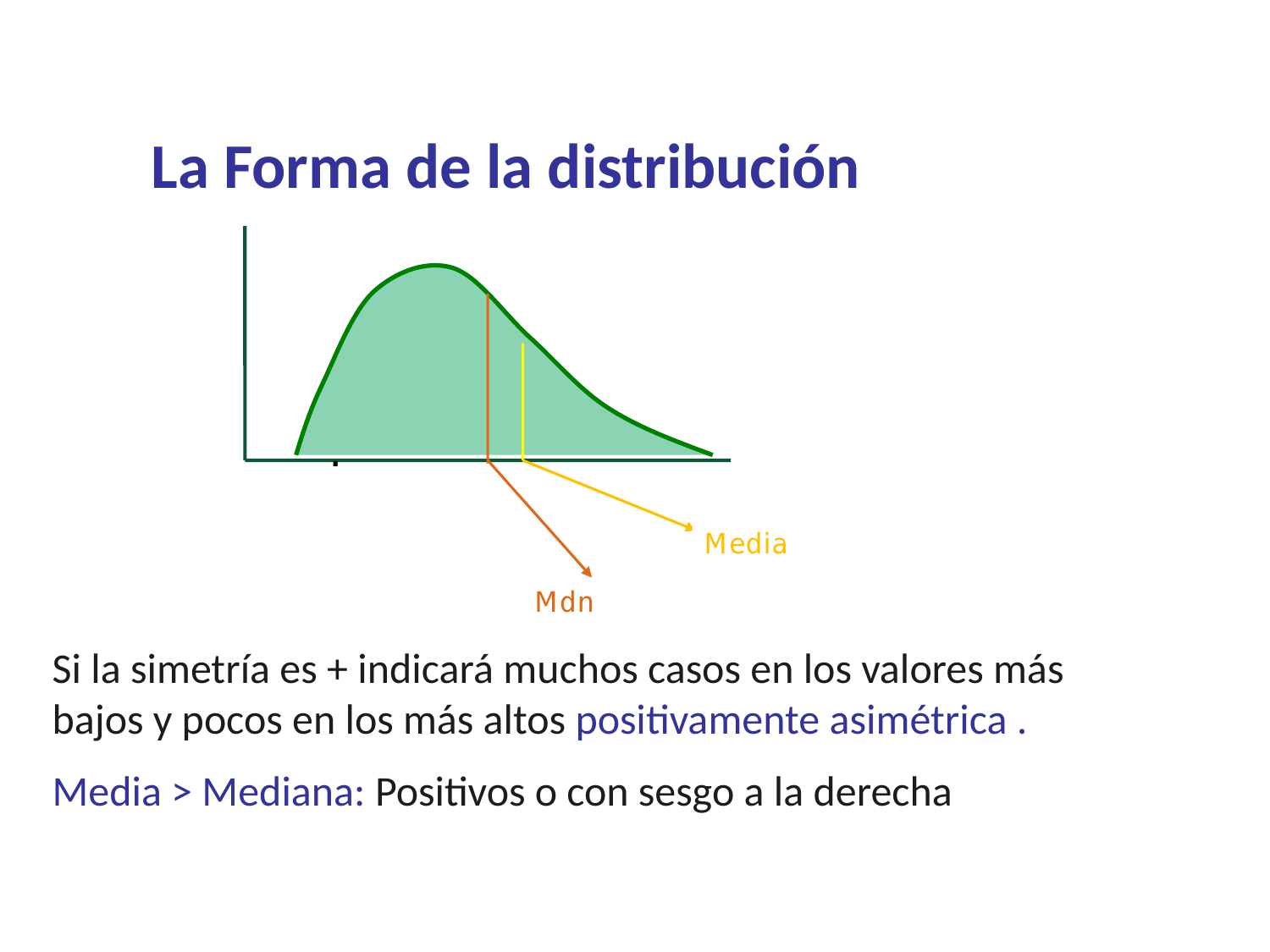

La Forma de la distribución

Media
Mdn
.
Si la simetría es + indicará muchos casos en los valores más bajos y pocos en los más altos positivamente asimétrica .
Media > Mediana: Positivos o con sesgo a la derecha